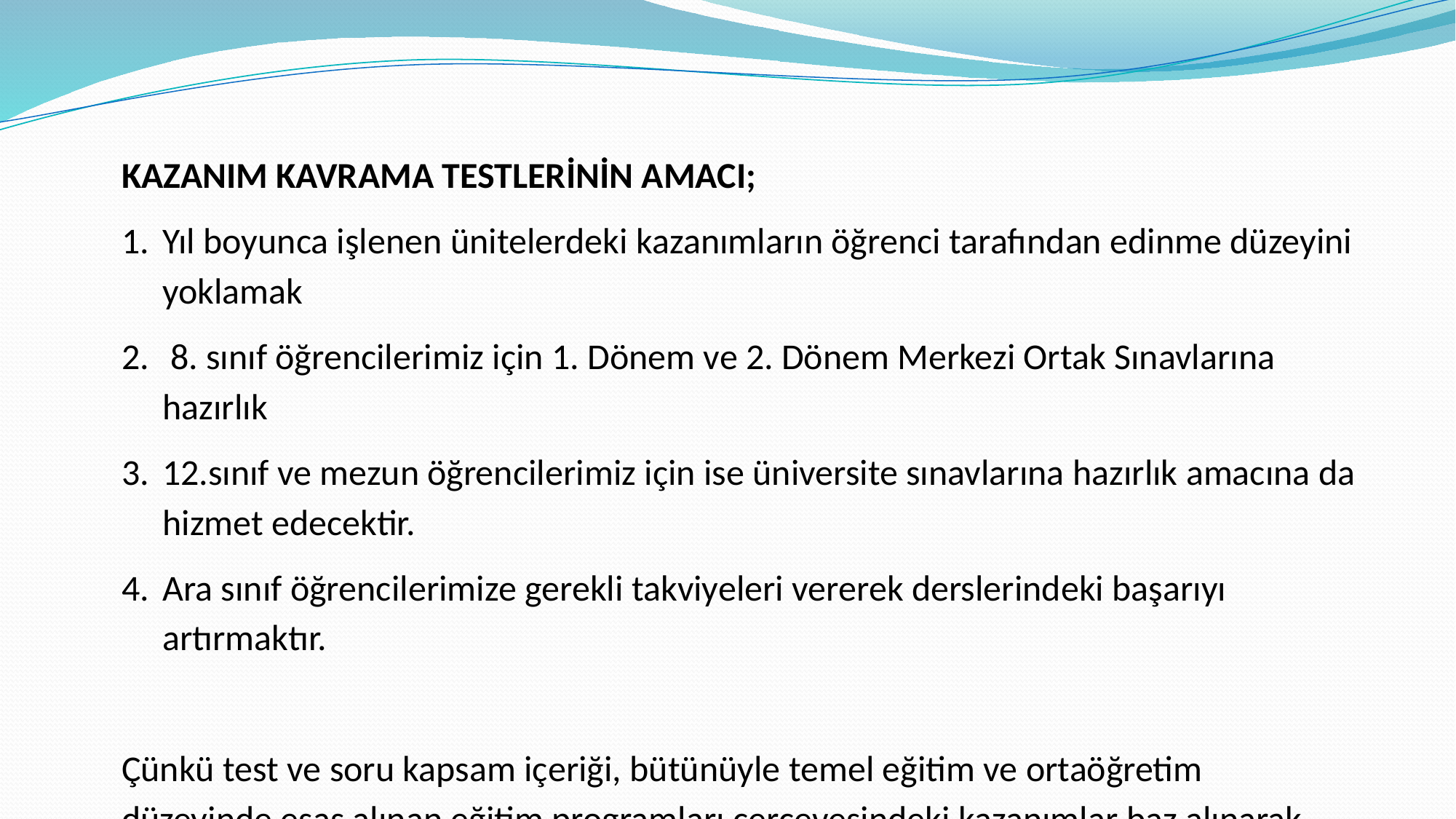

Kazanım Kavrama Testlerinin amacı;
Yıl boyunca işlenen ünitelerdeki kazanımların öğrenci tarafından edinme düzeyini yoklamak
 8. sınıf öğrencilerimiz için 1. Dönem ve 2. Dönem Merkezi Ortak Sınavlarına hazırlık
12.sınıf ve mezun öğrencilerimiz için ise üniversite sınavlarına hazırlık amacına da hizmet edecektir.
Ara sınıf öğrencilerimize gerekli takviyeleri vererek derslerindeki başarıyı artırmaktır.

Çünkü test ve soru kapsam içeriği, bütünüyle temel eğitim ve ortaöğretim düzeyinde esas alınan eğitim programları çerçevesindeki kazanımlar baz alınarak hazırlanmıştır.